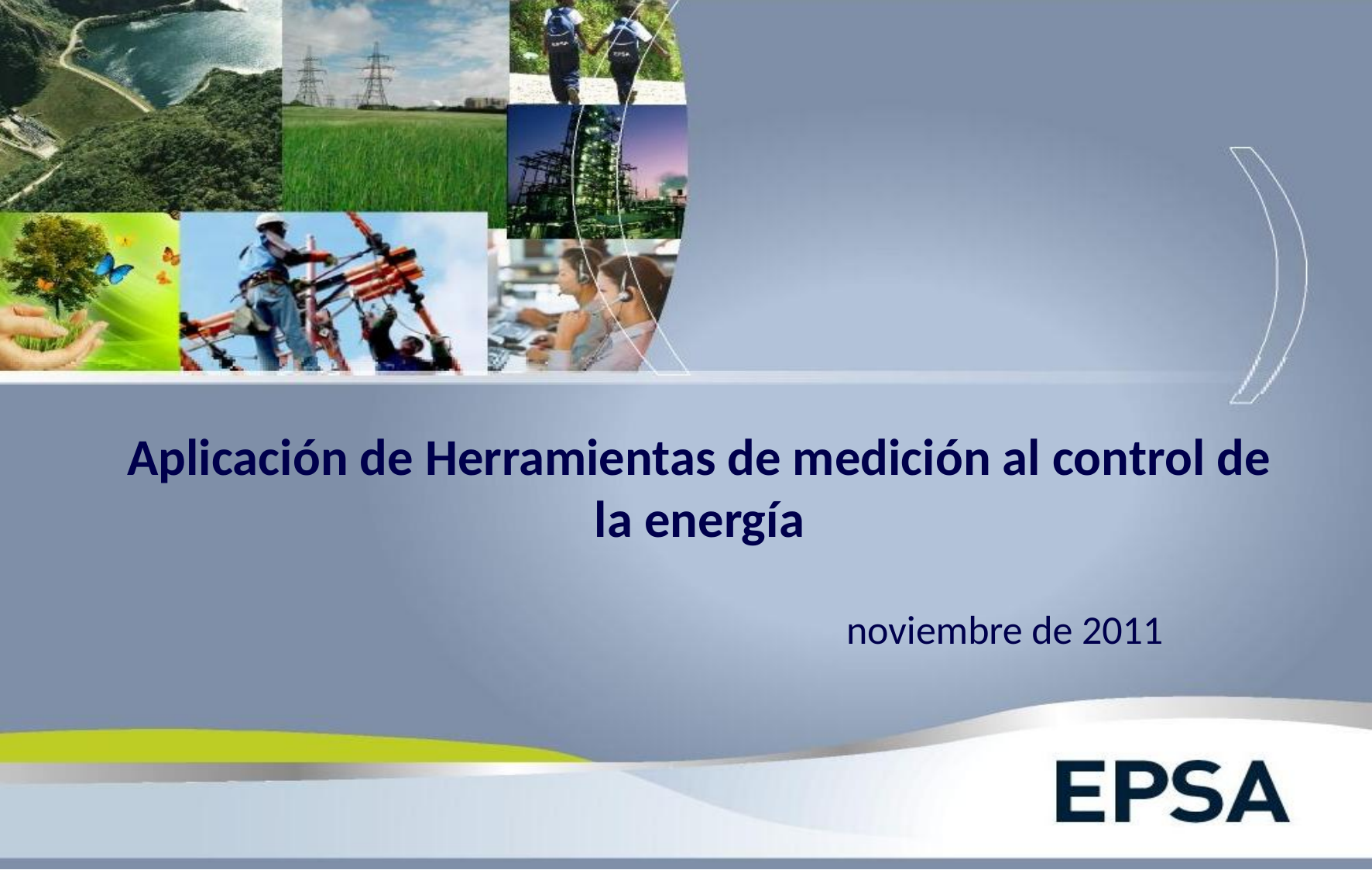

Aplicación de Herramientas de medición al control de la energía
noviembre de 2011